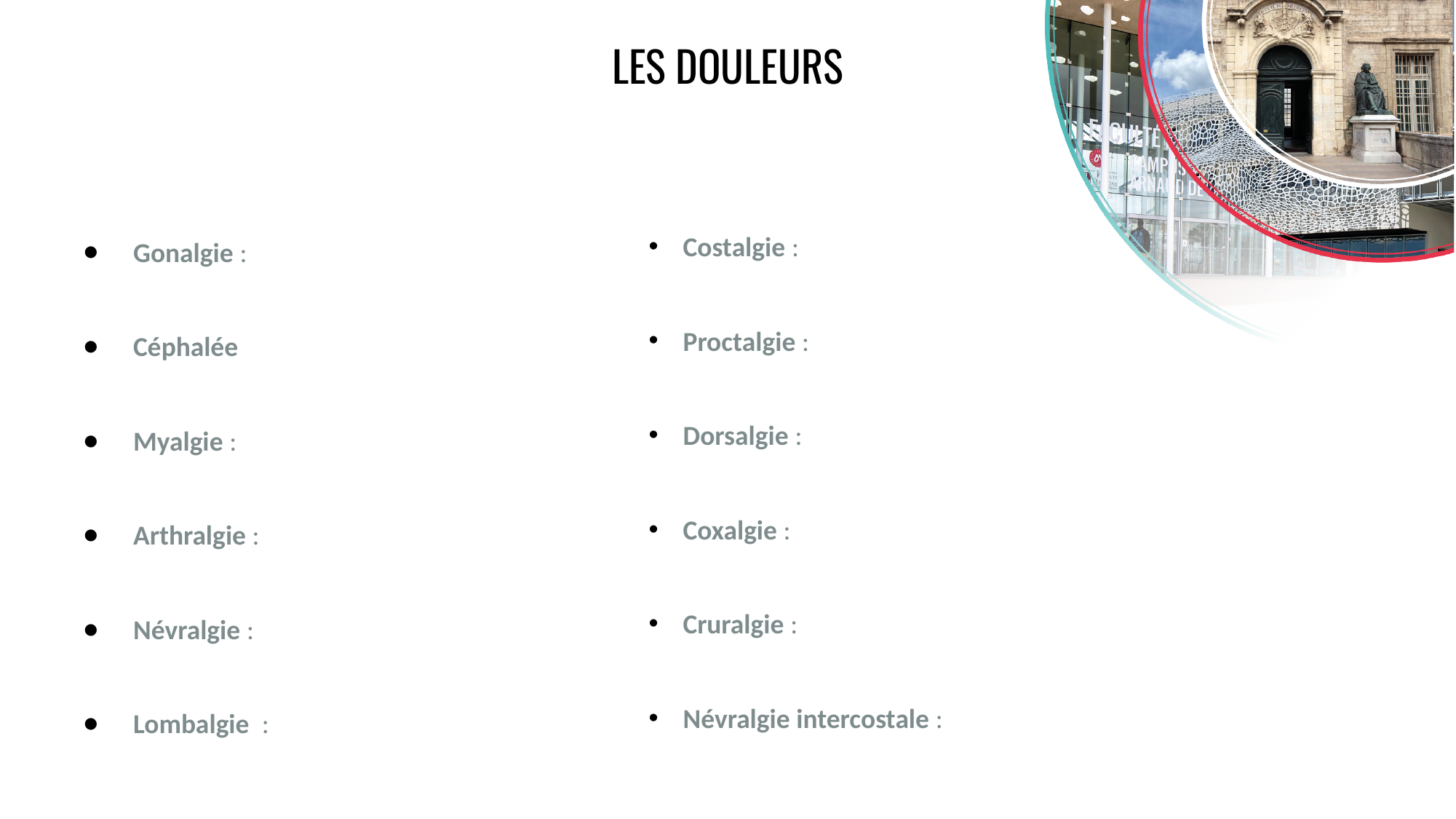

# LES DOULEURS
Gonalgie :

Céphalée

Myalgie :

Arthralgie :

Névralgie :

Lombalgie  :

Costalgie :

Proctalgie :

Dorsalgie :

Coxalgie :

Cruralgie :

Névralgie intercostale :